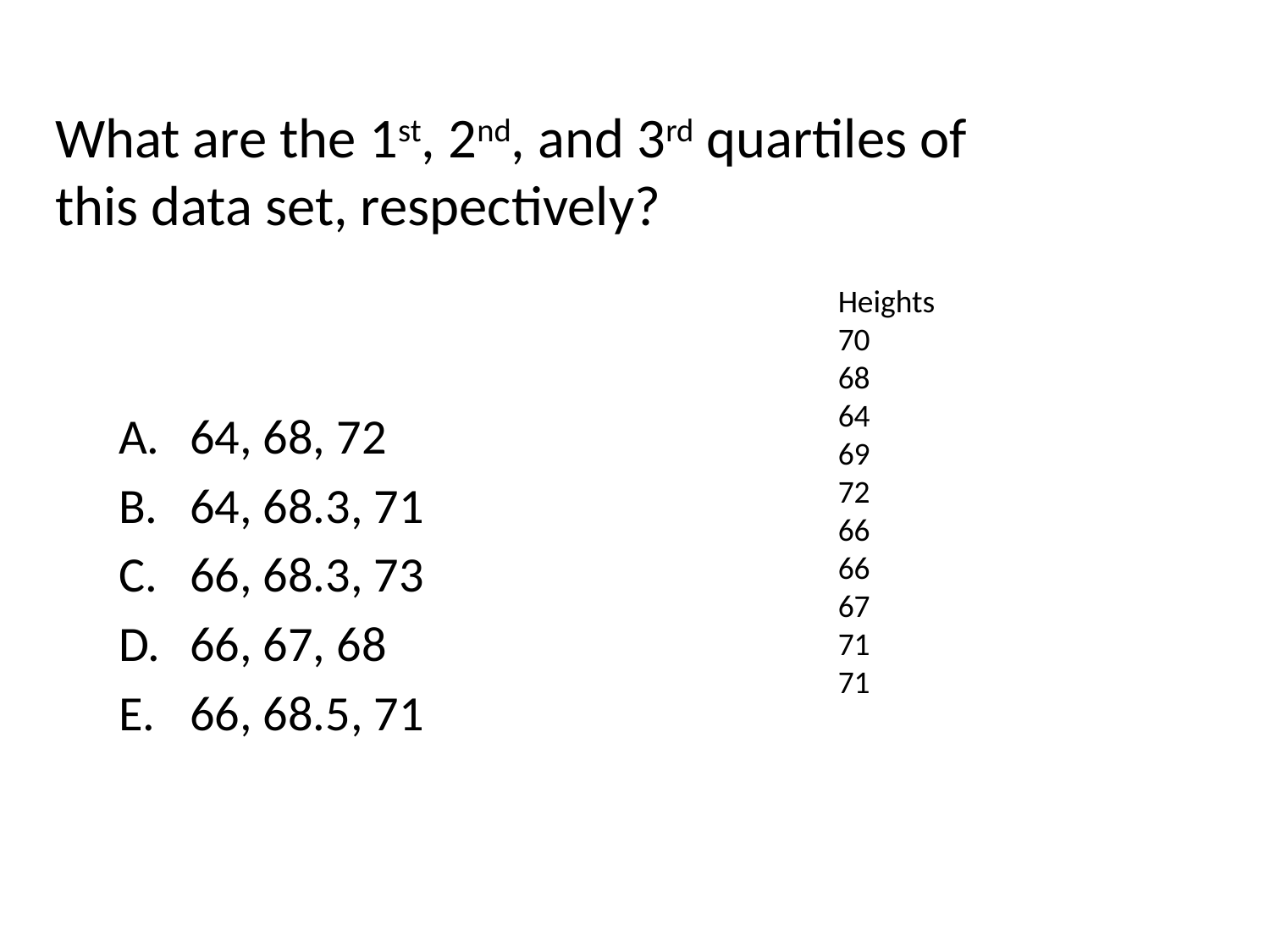

#
What are the 1st, 2nd, and 3rd quartiles of this data set, respectively?

64, 68, 72
64, 68.3, 71
66, 68.3, 73
66, 67, 68
66, 68.5, 71

Heights
70
68
64
69
72
66
66
67
71
71